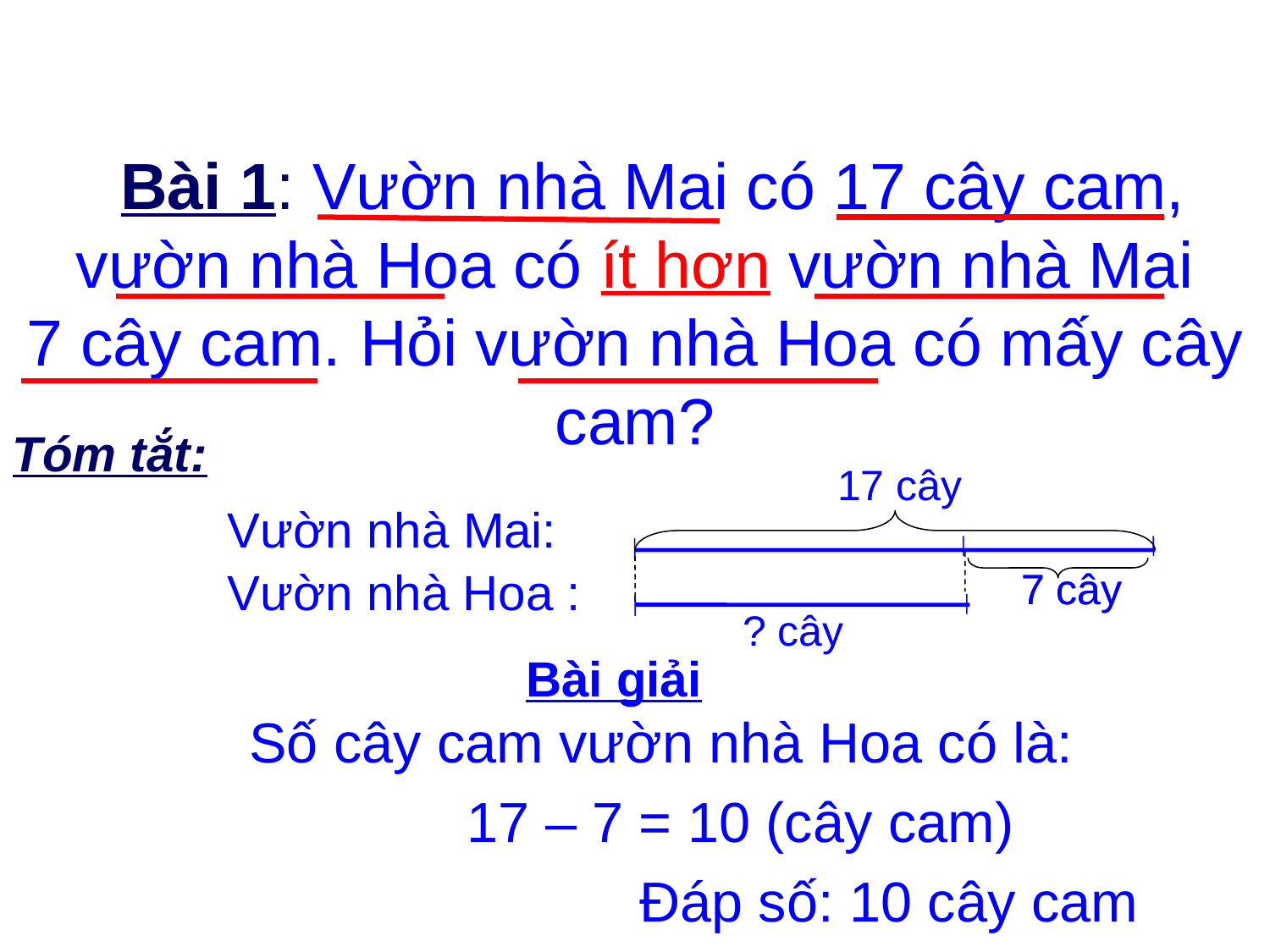

Bài 1: Vườn nhà Mai có 17 cây cam, vườn nhà Hoa có ít hơn vườn nhà Mai
7 cây cam. Hỏi vườn nhà Hoa có mấy cây cam?

Tóm tắt:
17 cây

Vườn nhà Mai:

Vườn nhà Hoa :

  7 cây
  7 cây

? cây

Bài giải
Số cây cam vườn nhà Hoa có là:
17 – 7 = 10 (cây cam)
Đáp số: 10 cây cam